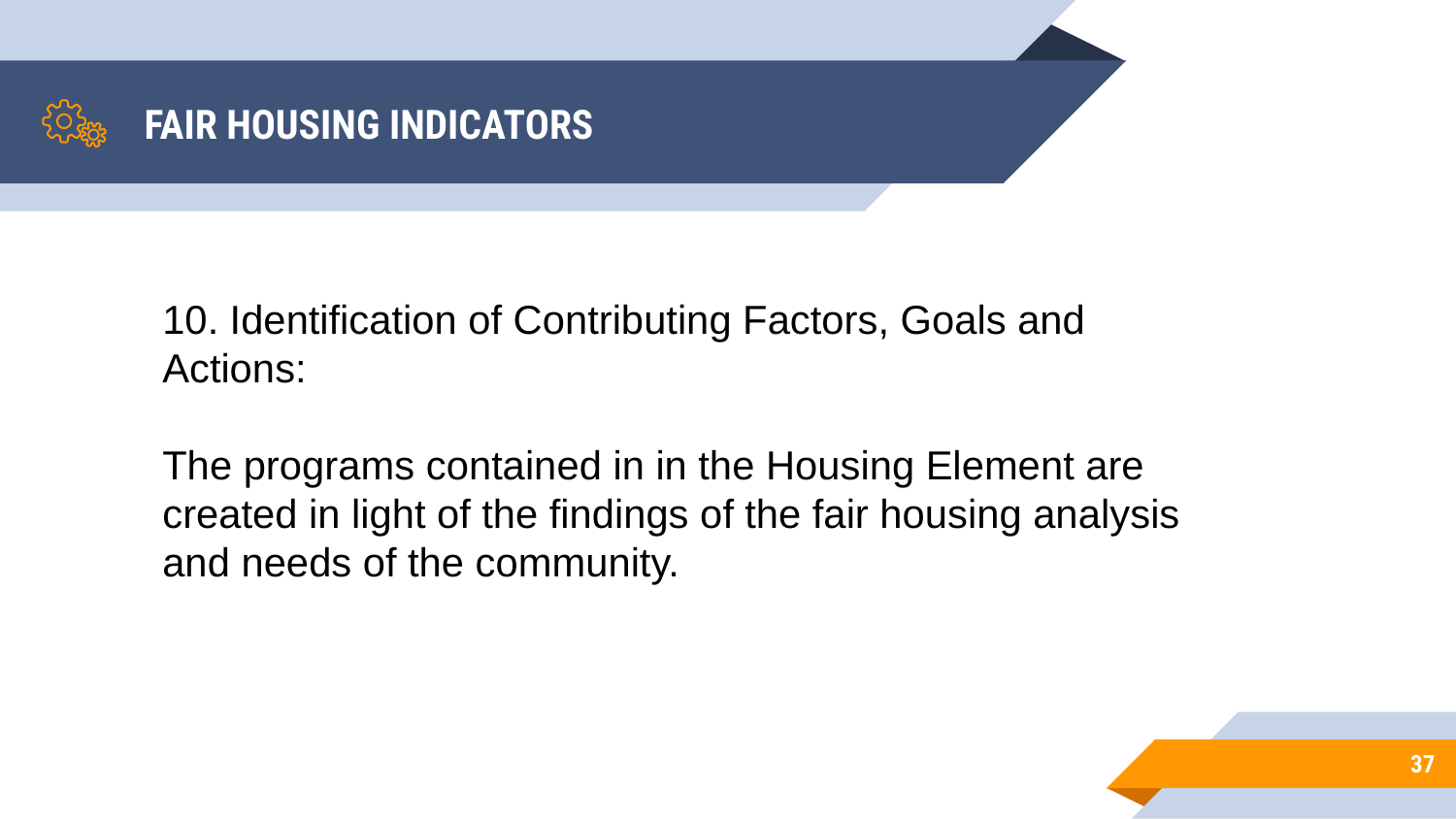

# FAIR HOUSING INDICATORS

10. Identification of Contributing Factors, Goals and Actions:

The programs contained in in the Housing Element are created in light of the findings of the fair housing analysis and needs of the community.
37